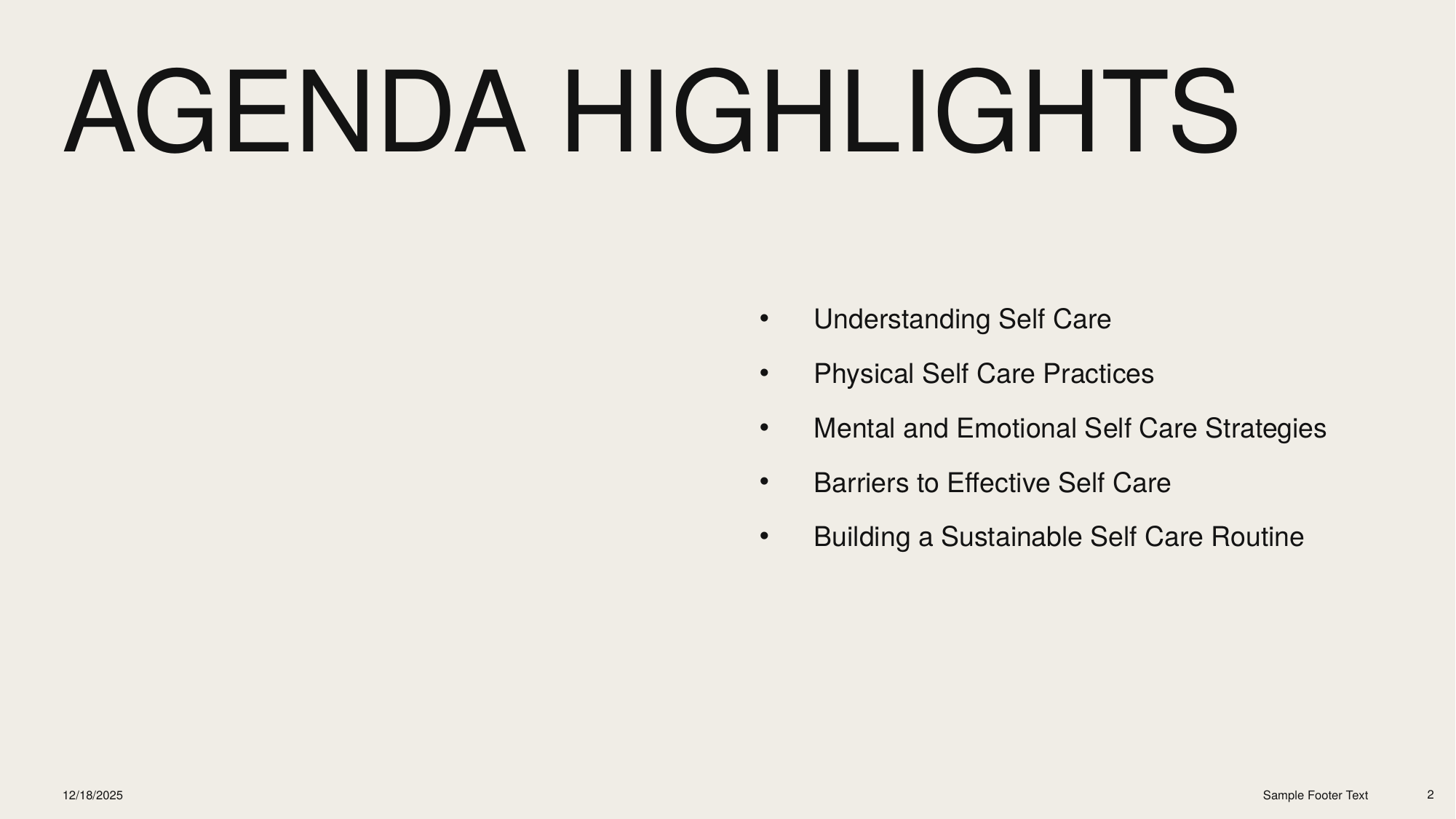

# Agenda Highlights
Understanding Self Care
Physical Self Care Practices
Mental and Emotional Self Care Strategies
Barriers to Effective Self Care
Building a Sustainable Self Care Routine
12/18/2025
Sample Footer Text
2